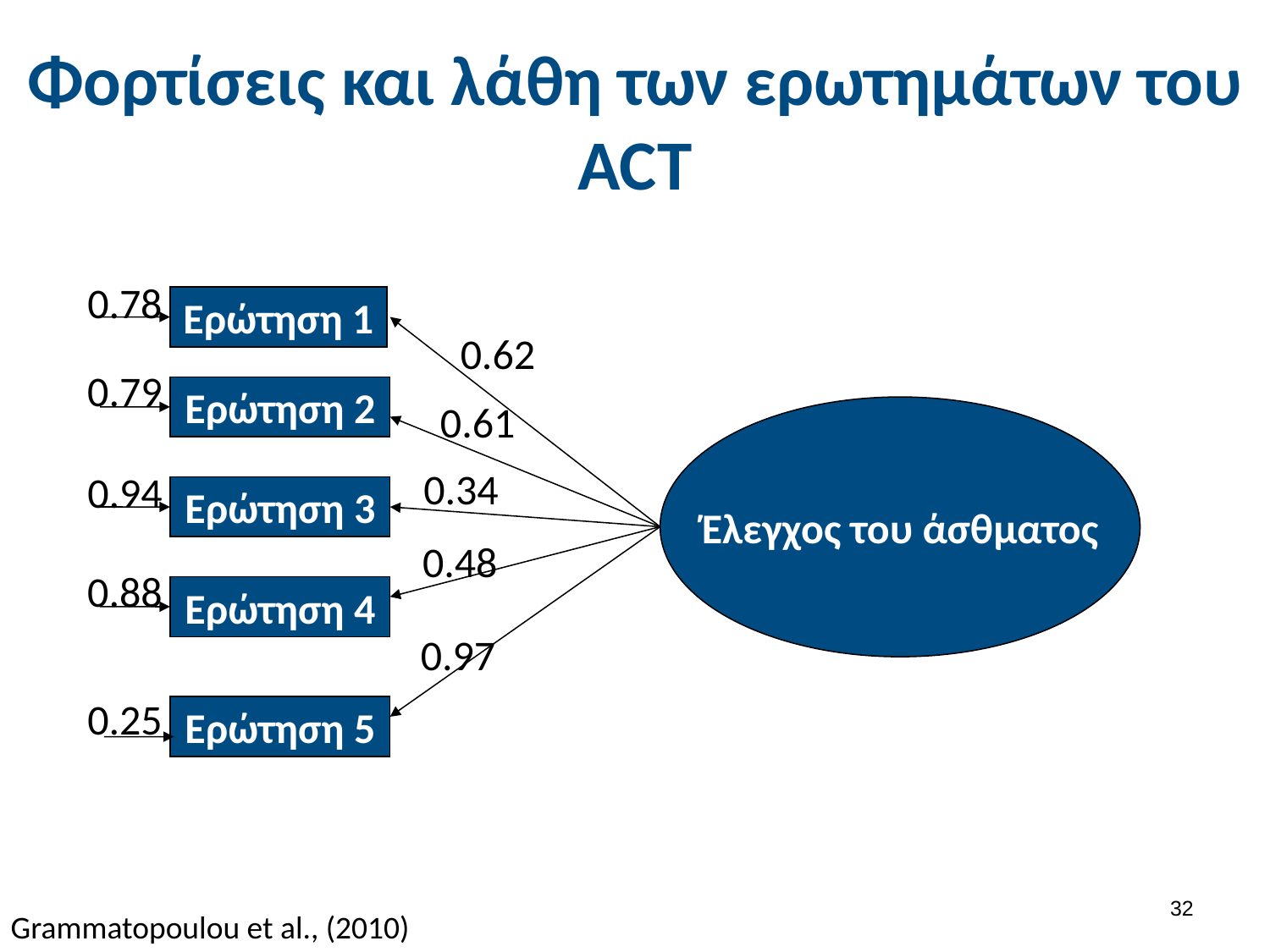

# Φορτίσεις και λάθη των ερωτημάτων του ACT
0.78
Ερώτηση 1

0.62
0.79
Ερώτηση 2
0.61
Έλεγχος του άσθματος

0.34
0.94
Ερώτηση 3

0.48
0.88
Ερώτηση 4

0.97
0.25
Ερώτηση 5

32
Grammatopoulou et al., (2010)